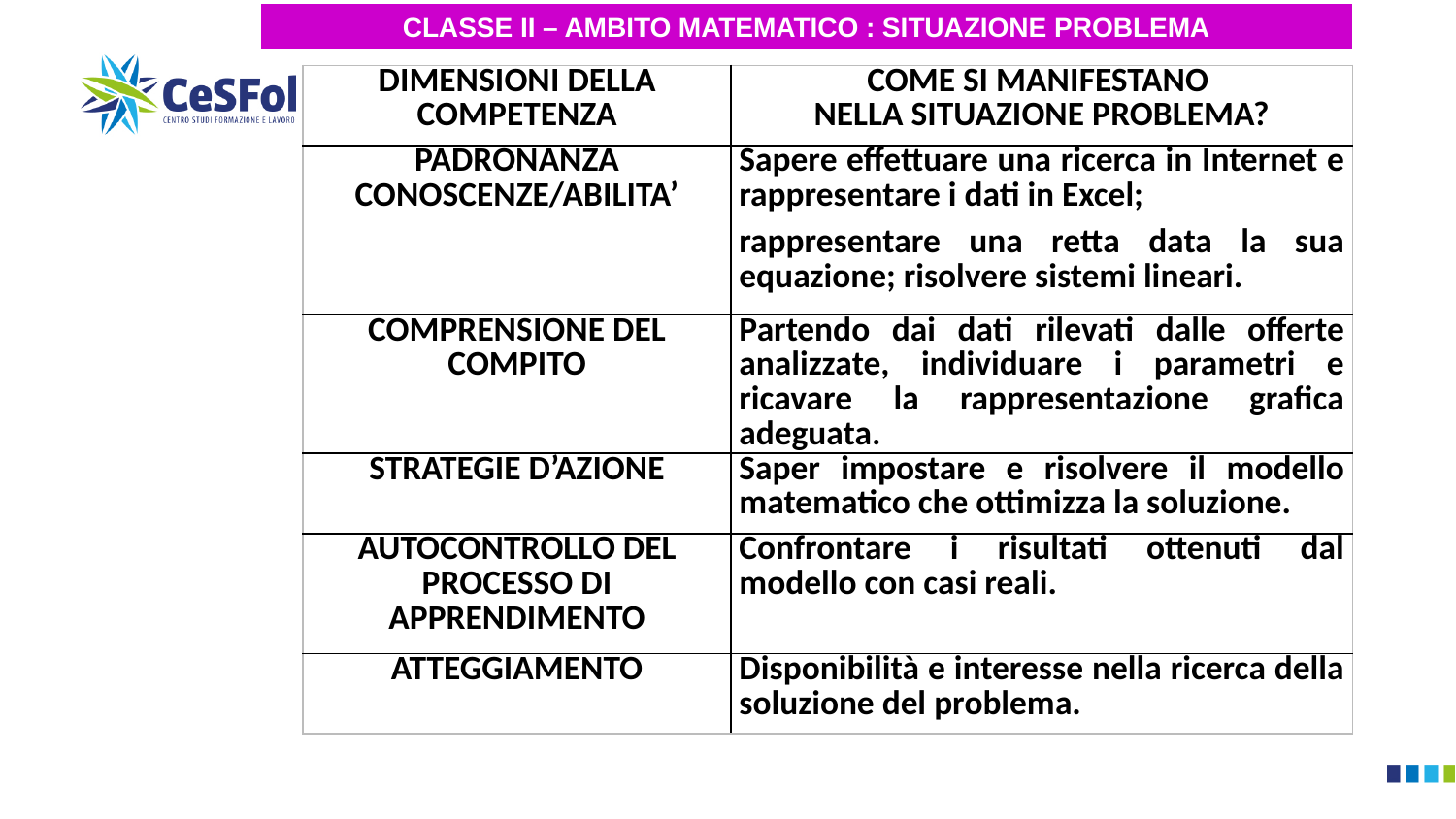

CLASSE II – AMBITO MATEMATICO : SITUAZIONE PROBLEMA
| DIMENSIONI DELLA COMPETENZA | COME SI MANIFESTANO NELLA SITUAZIONE PROBLEMA? |
| --- | --- |
| PADRONANZA CONOSCENZE/ABILITA’ | Sapere effettuare una ricerca in Internet e rappresentare i dati in Excel; rappresentare una retta data la sua equazione; risolvere sistemi lineari. |
| COMPRENSIONE DEL COMPITO | Partendo dai dati rilevati dalle offerte analizzate, individuare i parametri e ricavare la rappresentazione grafica adeguata. |
| STRATEGIE D’AZIONE | Saper impostare e risolvere il modello matematico che ottimizza la soluzione. |
| AUTOCONTROLLO DEL PROCESSO DI APPRENDIMENTO | Confrontare i risultati ottenuti dal modello con casi reali. |
| ATTEGGIAMENTO | Disponibilità e interesse nella ricerca della soluzione del problema. |